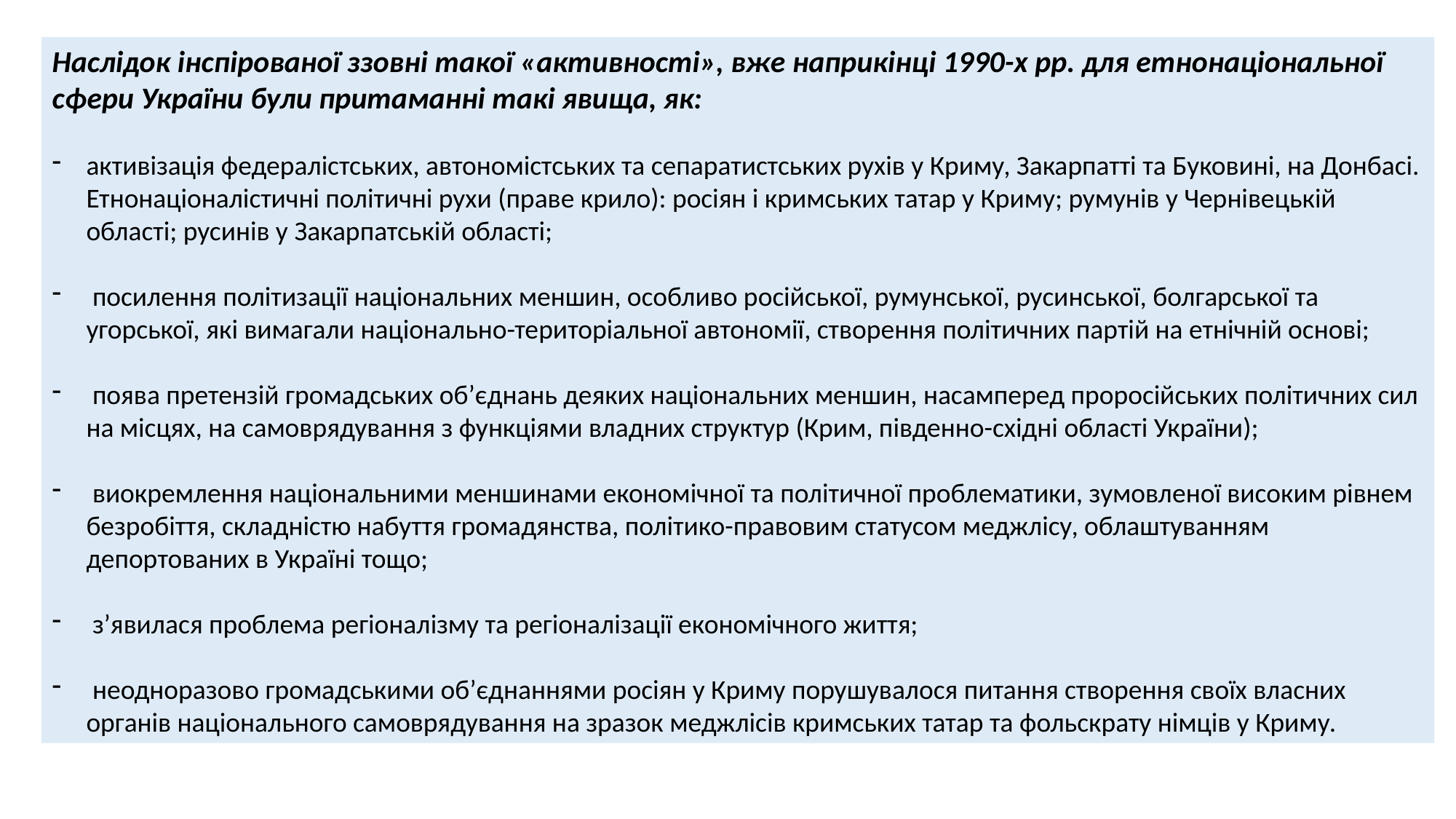

Наслідок інспірованої ззовні такої «активності», вже наприкінці 1990-х рр. для етнонаціональної сфери України були притаманні такі явища, як:

активізація федералістських, автономістських та сепаратистських рухів у Криму, Закарпатті та Буковині, на Донбасі. Етнонаціоналістичні політичні рухи (праве крило): росіян і кримських татар у Криму; румунів у Чернівецькій області; русинів у Закарпатській області;

 посилення політизації національних меншин, особливо російської, румунської, русинської, болгарської та угорської, які вимагали національно-територіальної автономії, створення політичних партій на етнічній основі;

 поява претензій громадських об’єднань деяких національних меншин, насамперед проросійських політичних сил на місцях, на самоврядування з функціями владних структур (Крим, південно-східні області України);

 виокремлення національними меншинами економічної та політичної проблематики, зумовленої високим рівнем безробіття, складністю набуття громадянства, політико-правовим статусом меджлісу, облаштуванням депортованих в Україні тощо;

 з’явилася проблема регіоналізму та регіоналізації економічного життя;

 неодноразово громадськими об’єднаннями росіян у Криму порушувалося питання створення своїх власних органів національного самоврядування на зразок меджлісів кримських татар та фольскрату німців у Криму.